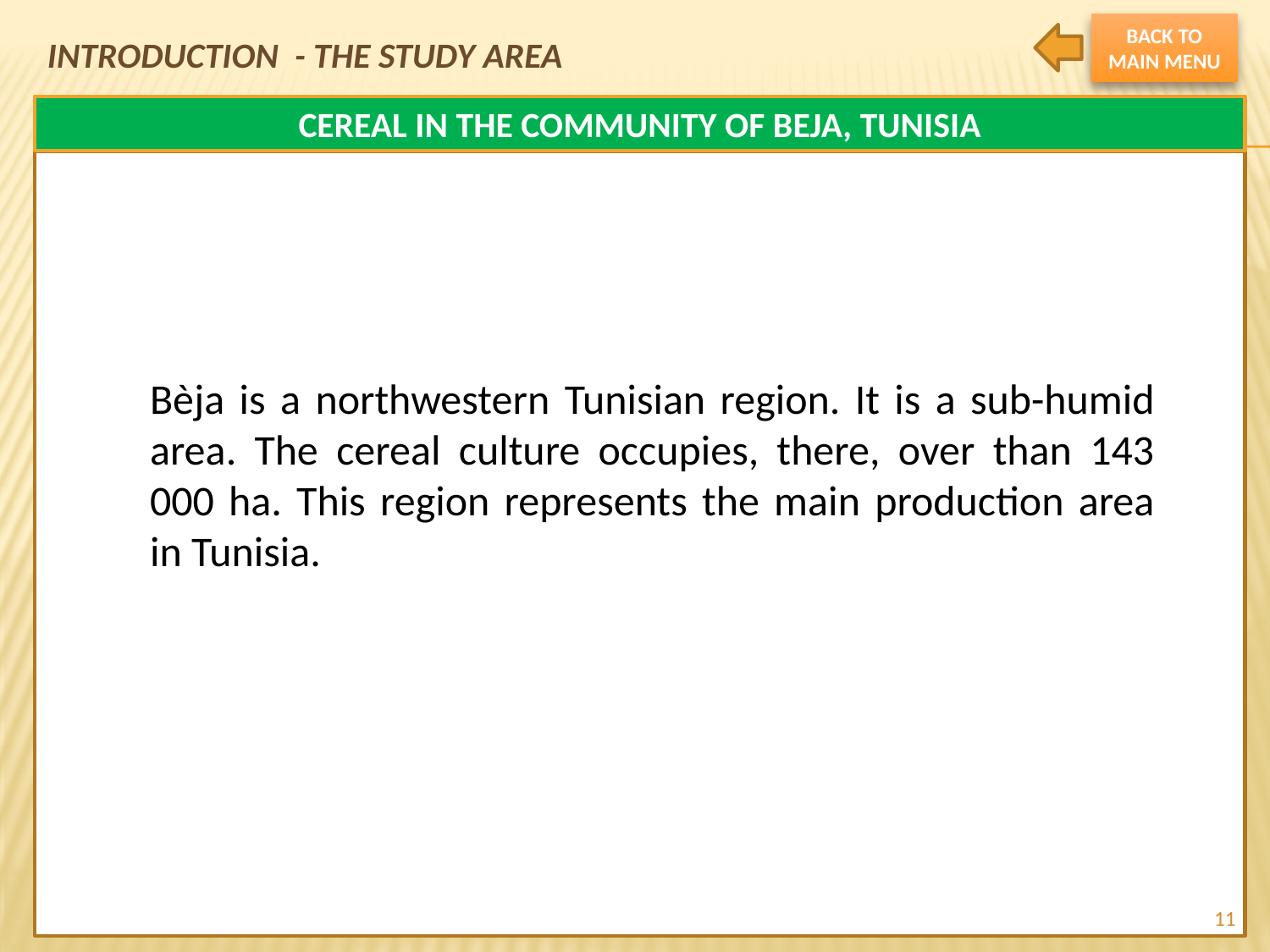

BACK TO MAIN MENU

INTRODUCTION  - THE STUDY AREA
CEREAL IN THE COMMUNITY OF BEJA, TUNISIA

Bèja is a northwestern Tunisian region. It is a sub-humid area. The cereal culture occupies, there, over than 143 000 ha. This region represents the main production area in Tunisia.
11